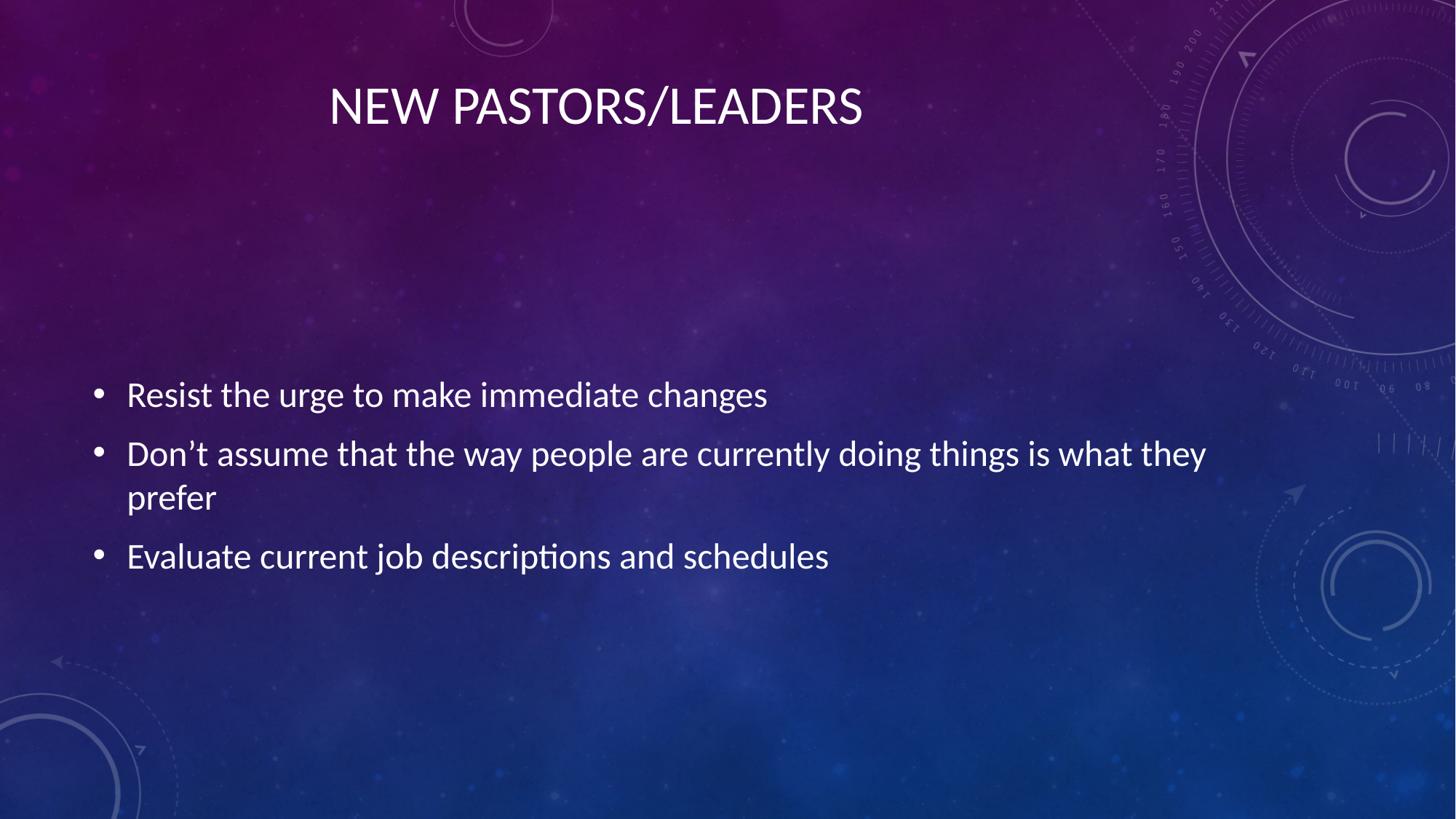

# NEW PASTORS/LEADERS
Resist the urge to make immediate changes
Don’t assume that the way people are currently doing things is what they prefer
Evaluate current job descriptions and schedules